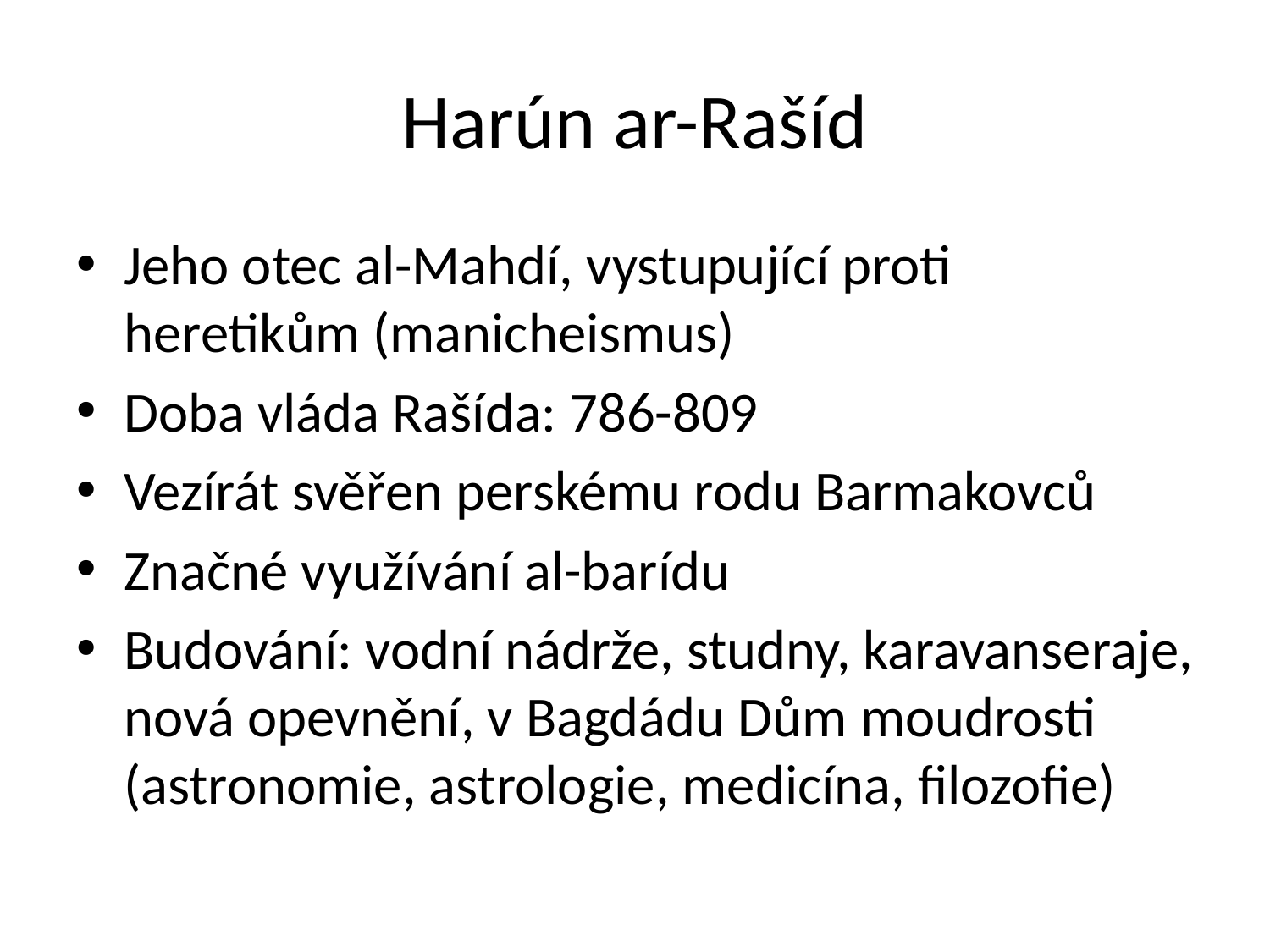

# Harún ar-Rašíd
Jeho otec al-Mahdí, vystupující proti heretikům (manicheismus)
Doba vláda Rašída: 786-809
Vezírát svěřen perskému rodu Barmakovců
Značné využívání al-barídu
Budování: vodní nádrže, studny, karavanseraje, nová opevnění, v Bagdádu Dům moudrosti (astronomie, astrologie, medicína, filozofie)